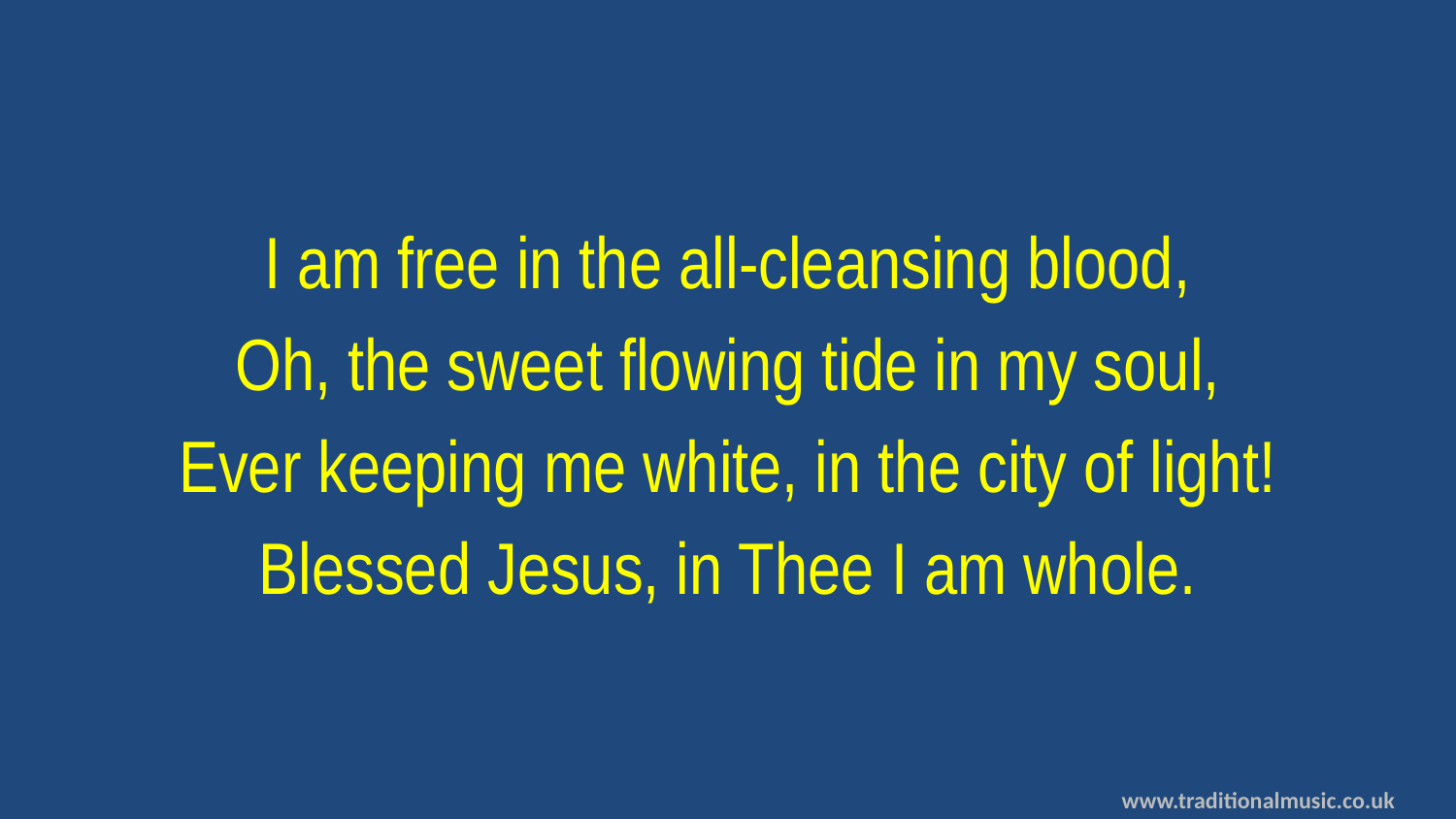

I am free in the all-cleansing blood,
Oh, the sweet flowing tide in my soul,
Ever keeping me white, in the city of light!
Blessed Jesus, in Thee I am whole.